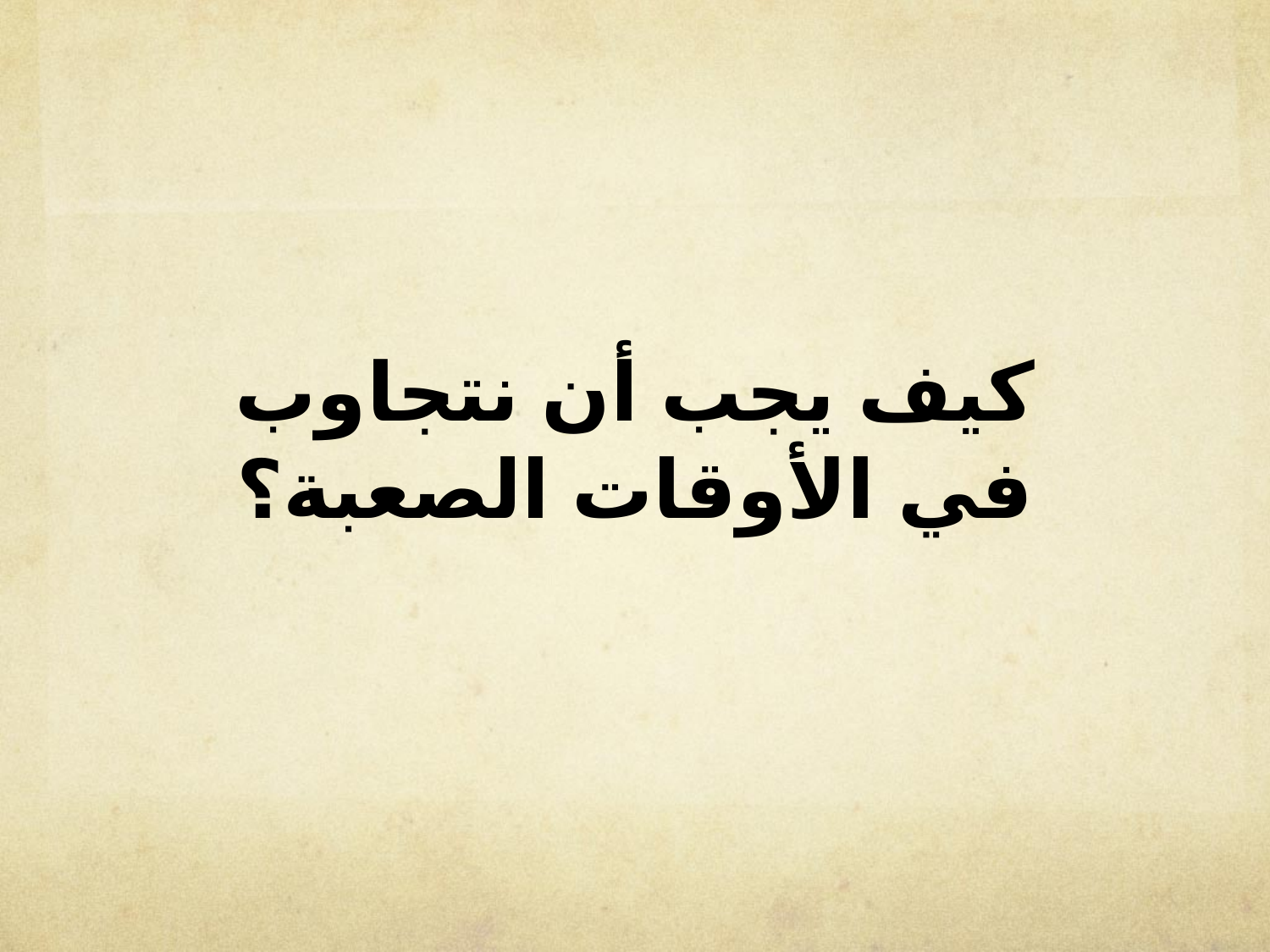

# كيف يجب أن نتجاوب في الأوقات الصعبة؟